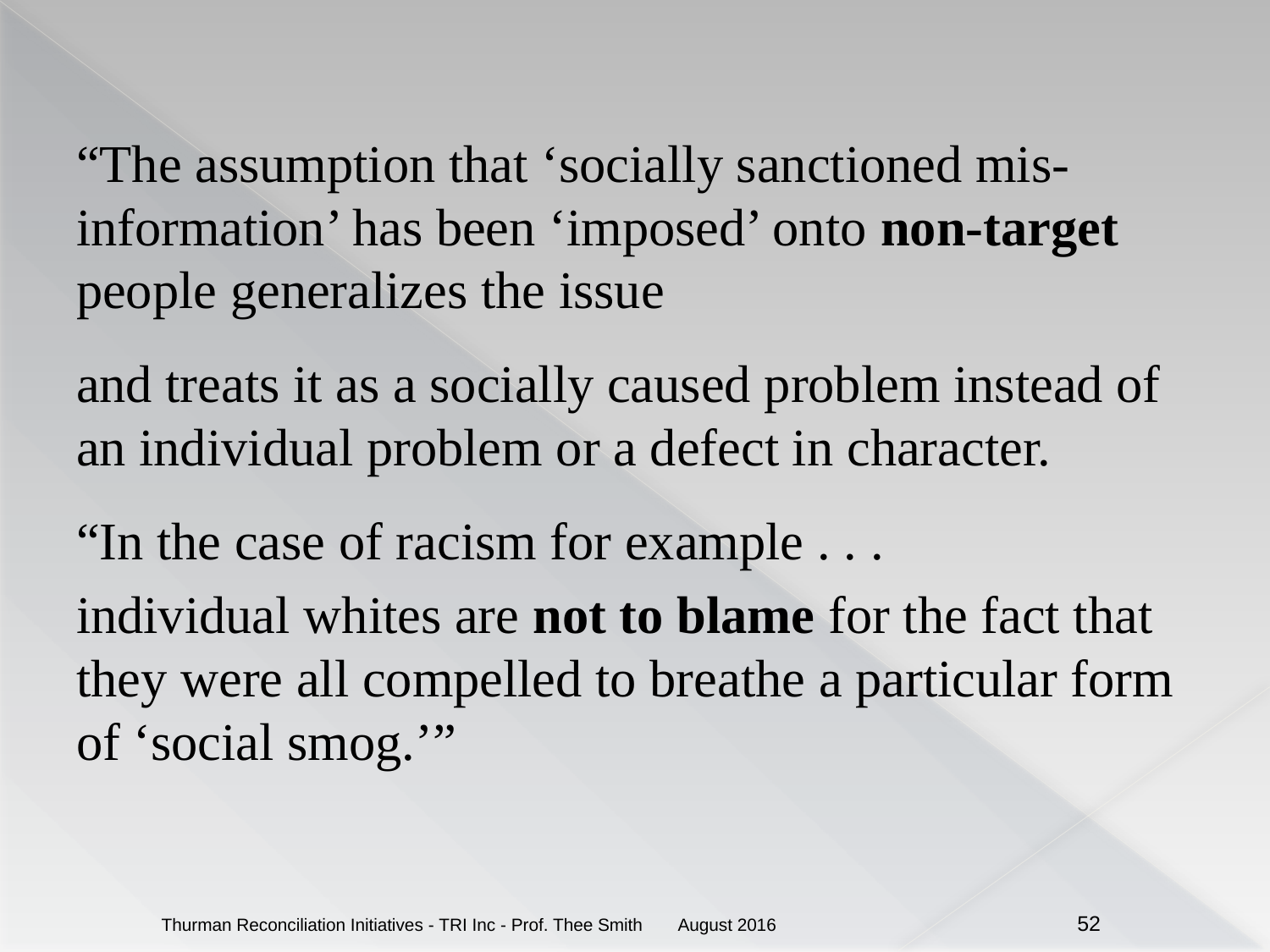

#

“The assumption that ‘socially sanctioned mis-information’ has been ‘imposed’ onto non‑target people generalizes the issue

and treats it as a socially caused problem instead of an individual problem or a defect in character.

“In the case of racism for example . . .
individual whites are not to blame for the fact that they were all compelled to breathe a particular form of ‘social smog.’”
August 2016
Thurman Reconciliation Initiatives - TRI Inc - Prof. Thee Smith
52